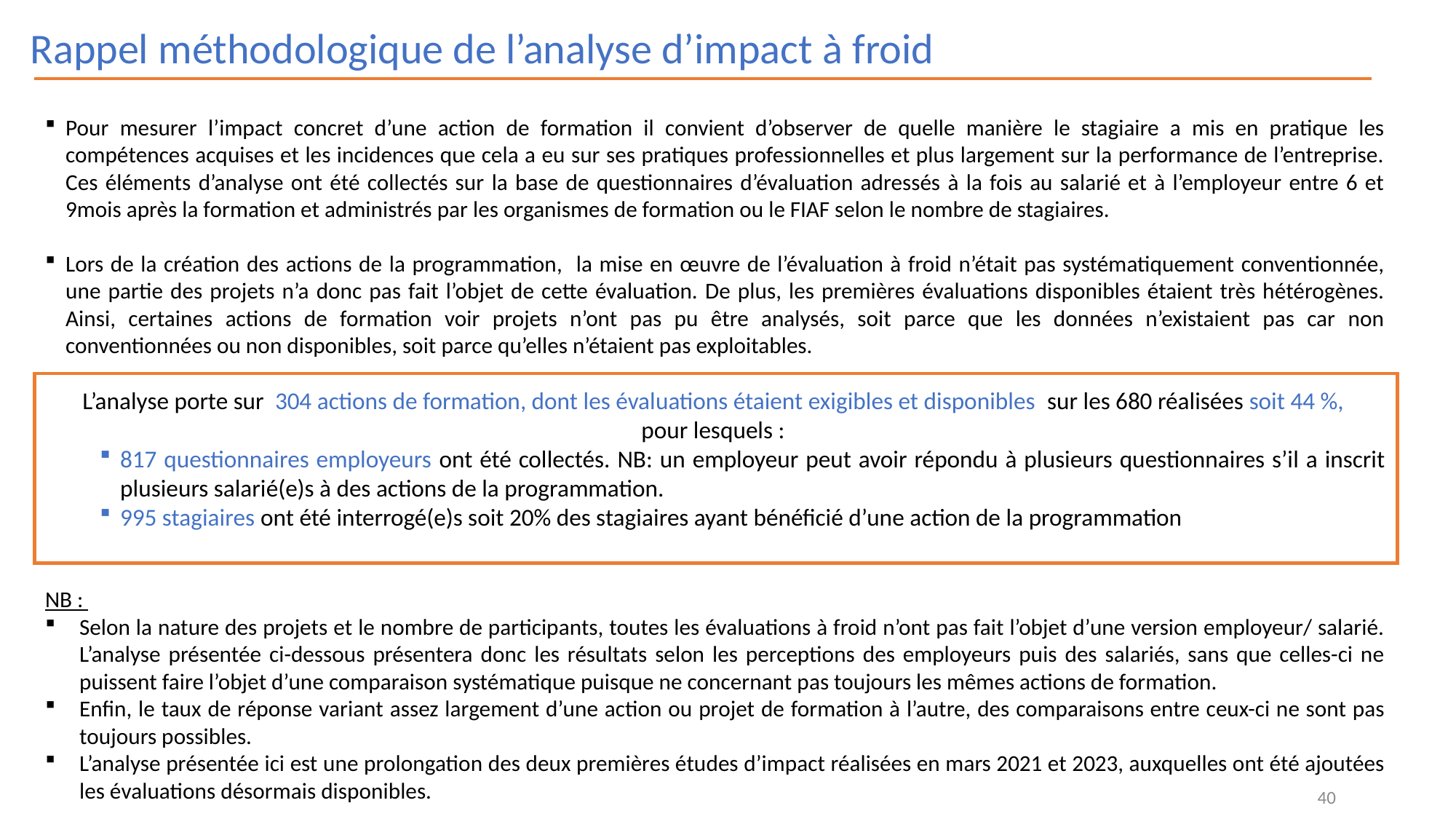

Rappel méthodologique de l’analyse d’impact à froid

Pour mesurer l’impact concret d’une action de formation il convient d’observer de quelle manière le stagiaire a mis en pratique les compétences acquises et les incidences que cela a eu sur ses pratiques professionnelles et plus largement sur la performance de l’entreprise. Ces éléments d’analyse ont été collectés sur la base de questionnaires d’évaluation adressés à la fois au salarié et à l’employeur entre 6 et 9mois après la formation et administrés par les organismes de formation ou le FIAF selon le nombre de stagiaires.

Lors de la création des actions de la programmation,  la mise en œuvre de l’évaluation à froid n’était pas systématiquement conventionnée, une partie des projets n’a donc pas fait l’objet de cette évaluation. De plus, les premières évaluations disponibles étaient très hétérogènes. Ainsi, certaines actions de formation voir projets n’ont pas pu être analysés, soit parce que les données n’existaient pas car non conventionnées ou non disponibles, soit parce qu’elles n’étaient pas exploitables.

L’analyse porte sur  304 actions de formation, dont les évaluations étaient exigibles et disponibles  sur les 680 réalisées soit 44 %,
pour lesquels :
817 questionnaires employeurs ont été collectés. NB: un employeur peut avoir répondu à plusieurs questionnaires s’il a inscrit plusieurs salarié(e)s à des actions de la programmation.
995 stagiaires ont été interrogé(e)s soit 20% des stagiaires ayant bénéficié d’une action de la programmation

NB :
Selon la nature des projets et le nombre de participants, toutes les évaluations à froid n’ont pas fait l’objet d’une version employeur/ salarié. L’analyse présentée ci-dessous présentera donc les résultats selon les perceptions des employeurs puis des salariés, sans que celles-ci ne puissent faire l’objet d’une comparaison systématique puisque ne concernant pas toujours les mêmes actions de formation.
Enfin, le taux de réponse variant assez largement d’une action ou projet de formation à l’autre, des comparaisons entre ceux-ci ne sont pas toujours possibles.
L’analyse présentée ici est une prolongation des deux premières études d’impact réalisées en mars 2021 et 2023, auxquelles ont été ajoutées les évaluations désormais disponibles.

40